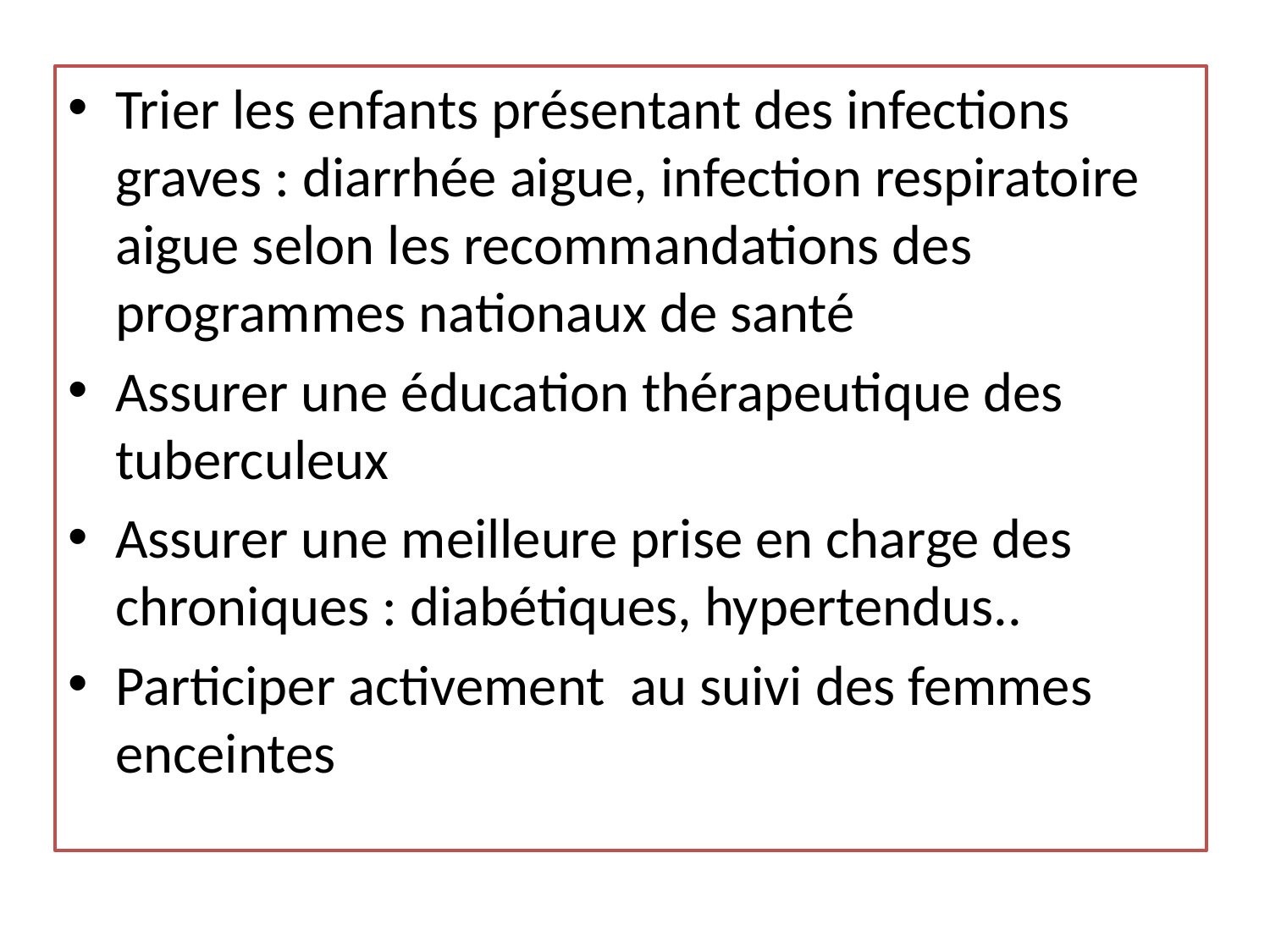

Trier les enfants présentant des infections graves : diarrhée aigue, infection respiratoire aigue selon les recommandations des programmes nationaux de santé
Assurer une éducation thérapeutique des tuberculeux
Assurer une meilleure prise en charge des chroniques : diabétiques, hypertendus..
Participer activement  au suivi des femmes enceintes